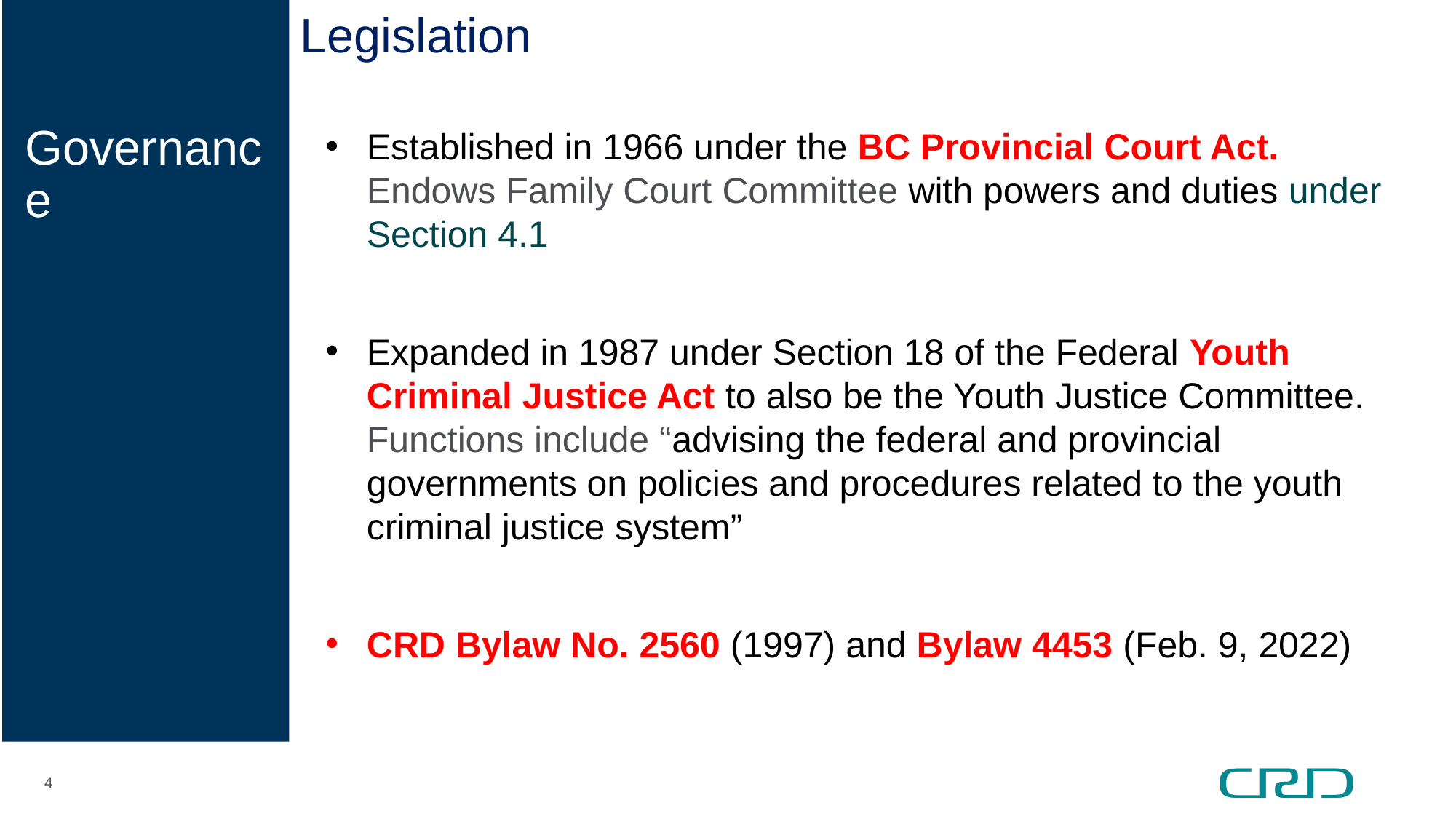

# Legislation

Established in 1966 under the BC Provincial Court Act. Endows Family Court Committee with powers and duties under Section 4.1

Expanded in 1987 under Section 18 of the Federal Youth Criminal Justice Act to also be the Youth Justice Committee. Functions include “advising the federal and provincial governments on policies and procedures related to the youth criminal justice system”

CRD Bylaw No. 2560 (1997) and Bylaw 4453 (Feb. 9, 2022)

Governance

4